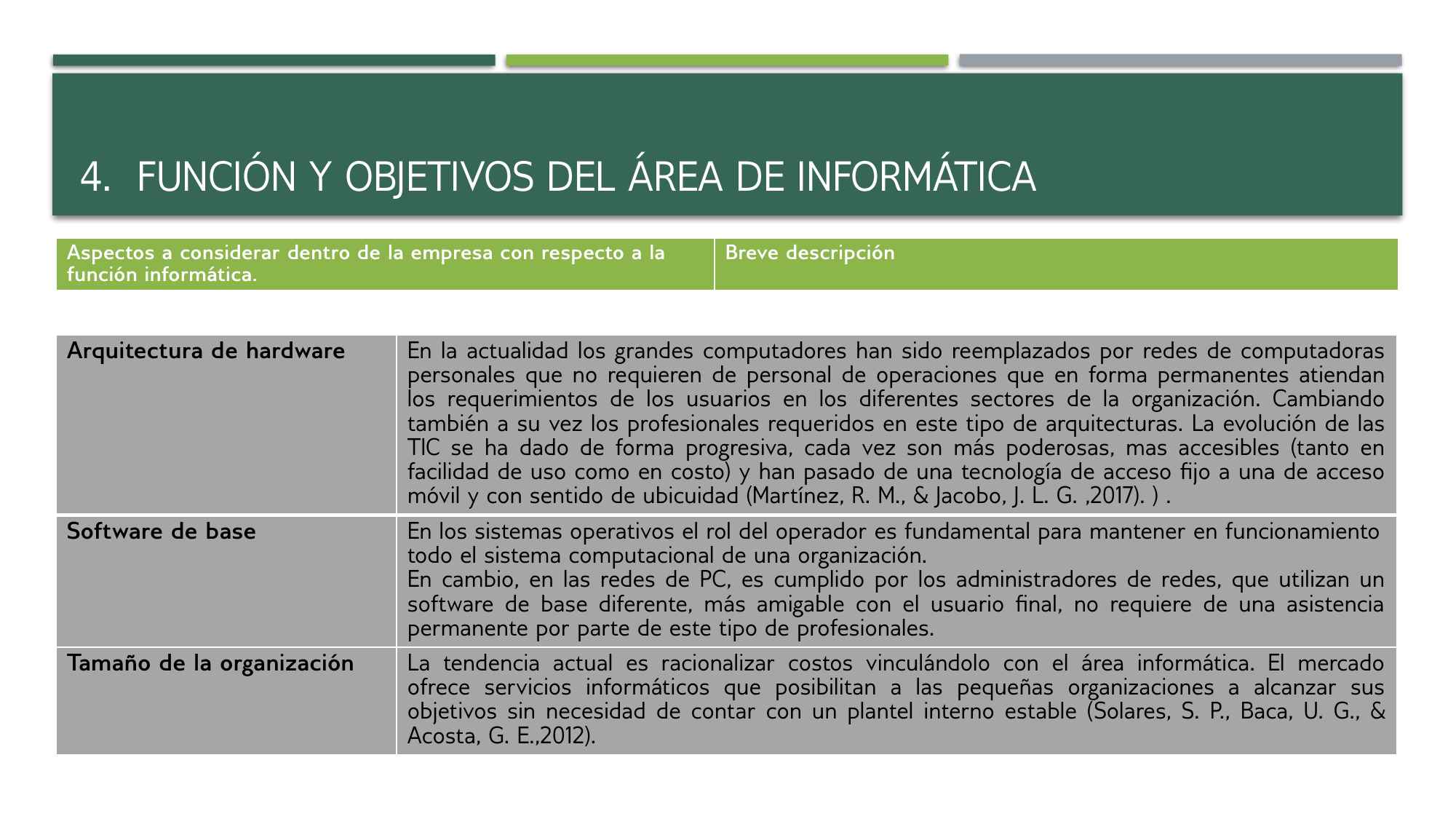

# 4.  Función y objetivos del área de informática
| Aspectos a considerar dentro de la empresa con respecto a la función informática. | Breve descripción |
| --- | --- |
| Arquitectura de hardware | En la actualidad los grandes computadores han sido reemplazados por redes de computadoras personales que no requieren de personal de operaciones que en forma permanentes atiendan los requerimientos de los usuarios en los diferentes sectores de la organización. Cambiando también a su vez los profesionales requeridos en este tipo de arquitecturas. La evolución de las TIC se ha dado de forma progresiva, cada vez son más poderosas, mas accesibles (tanto en facilidad de uso como en costo) y han pasado de una tecnología de acceso fijo a una de acceso móvil y con sentido de ubicuidad (Martínez, R. M., & Jacobo, J. L. G. ,2017). ) . |
| --- | --- |
| Software de base | En los sistemas operativos el rol del operador es fundamental para mantener en funcionamiento todo el sistema computacional de una organización. En cambio, en las redes de PC, es cumplido por los administradores de redes, que utilizan un software de base diferente, más amigable con el usuario final, no requiere de una asistencia permanente por parte de este tipo de profesionales. |
| Tamaño de la organización | La tendencia actual es racionalizar costos vinculándolo con el área informática. El mercado ofrece servicios informáticos que posibilitan a las pequeñas organizaciones a alcanzar sus objetivos sin necesidad de contar con un plantel interno estable (Solares, S. P., Baca, U. G., & Acosta, G. E.,2012). |